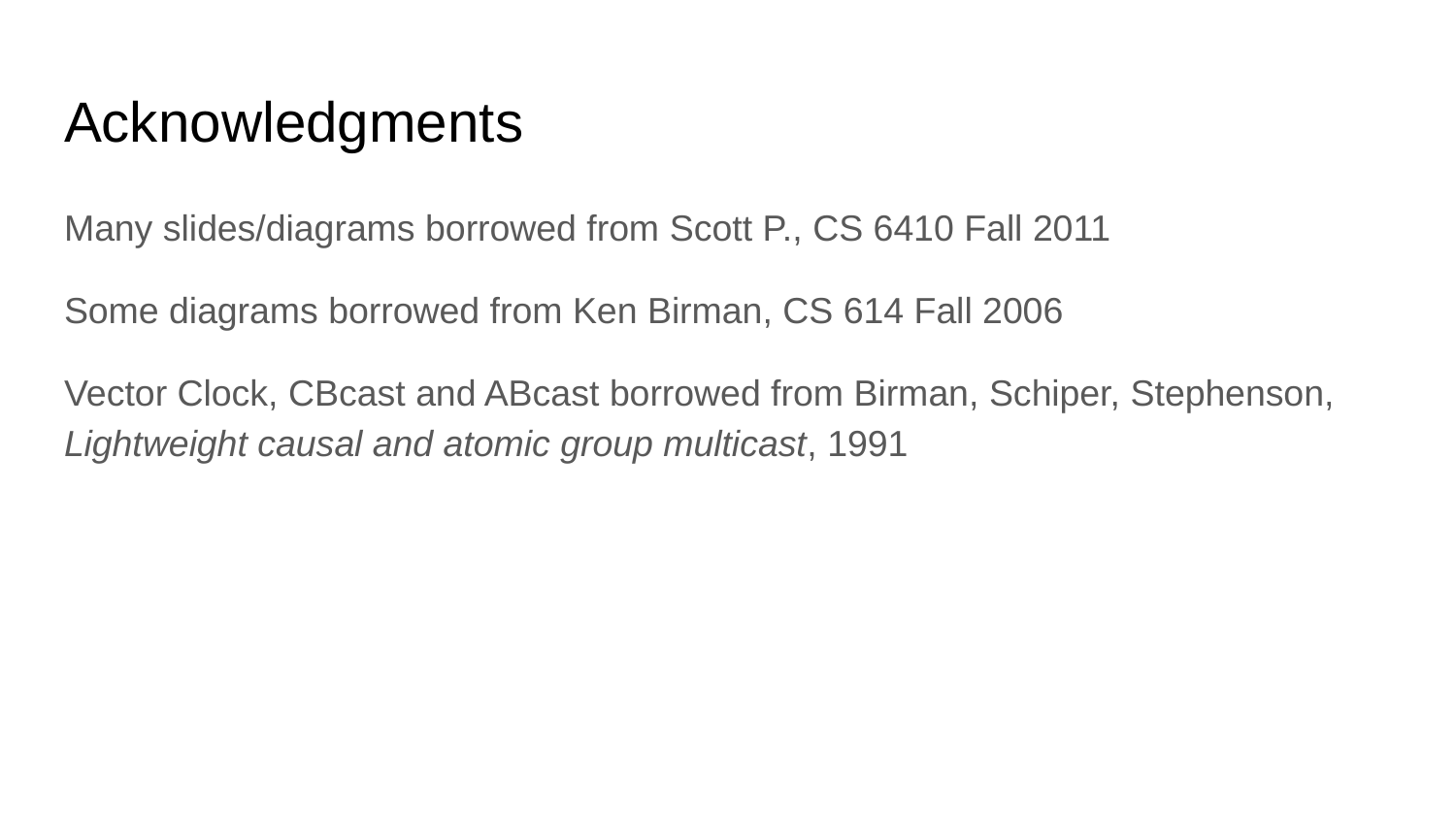

# Acknowledgments
Many slides/diagrams borrowed from Scott P., CS 6410 Fall 2011
Some diagrams borrowed from Ken Birman, CS 614 Fall 2006
Vector Clock, CBcast and ABcast borrowed from Birman, Schiper, Stephenson, Lightweight causal and atomic group multicast, 1991